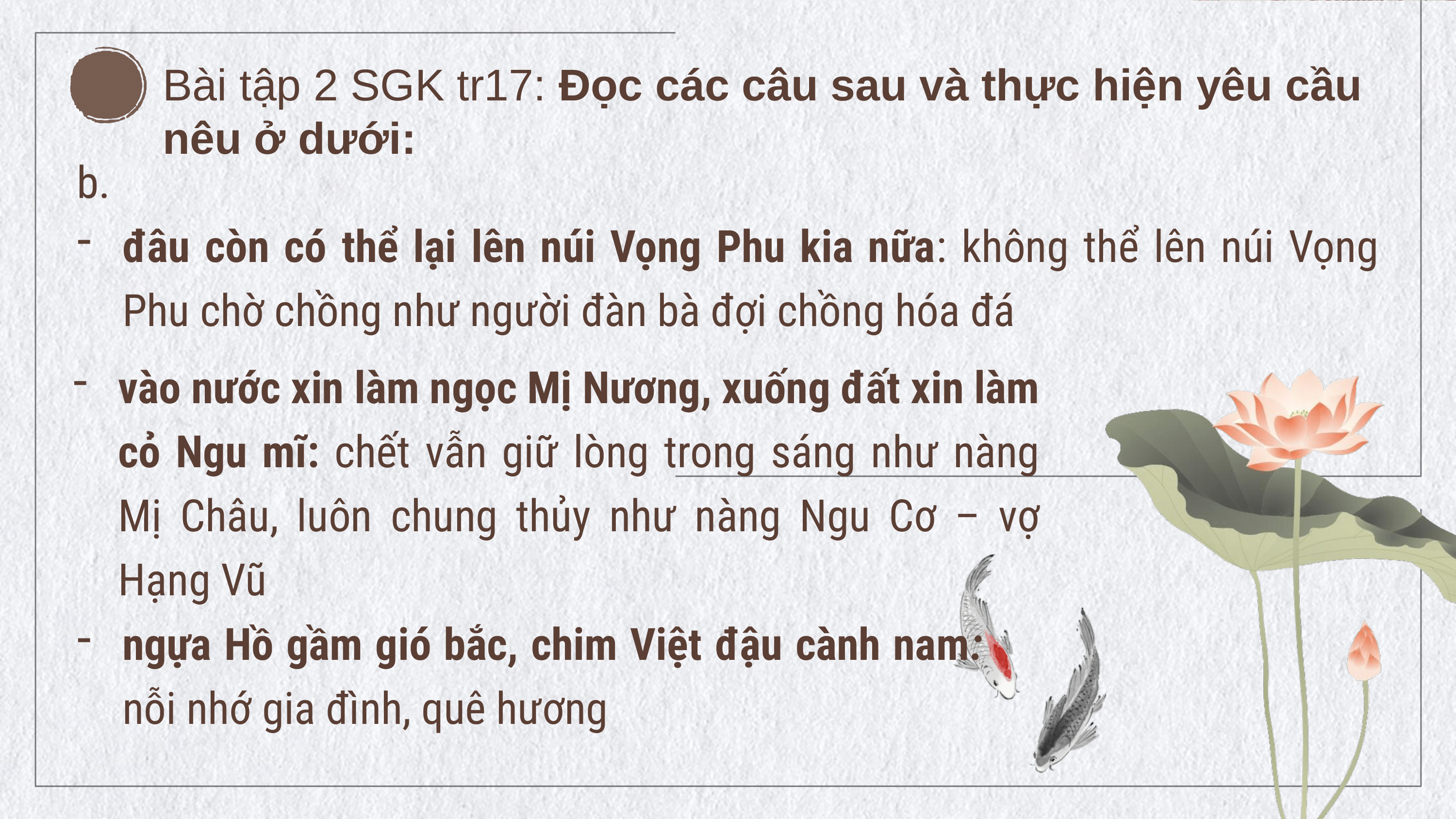

Bài tập 2 SGK tr17: Đọc các câu sau và thực hiện yêu cầu nêu ở dưới:

b.
đâu còn có thể lại lên núi Vọng Phu kia nữa: không thể lên núi Vọng Phu chờ chồng như người đàn bà đợi chồng hóa đá
vào nước xin làm ngọc Mị Nương, xuống đất xin làm cỏ Ngu mĩ: chết vẫn giữ lòng trong sáng như nàng Mị Châu, luôn chung thủy như nàng Ngu Cơ – vợ Hạng Vũ

ngựa Hồ gầm gió bắc, chim Việt đậu cành nam: nỗi nhớ gia đình, quê hương